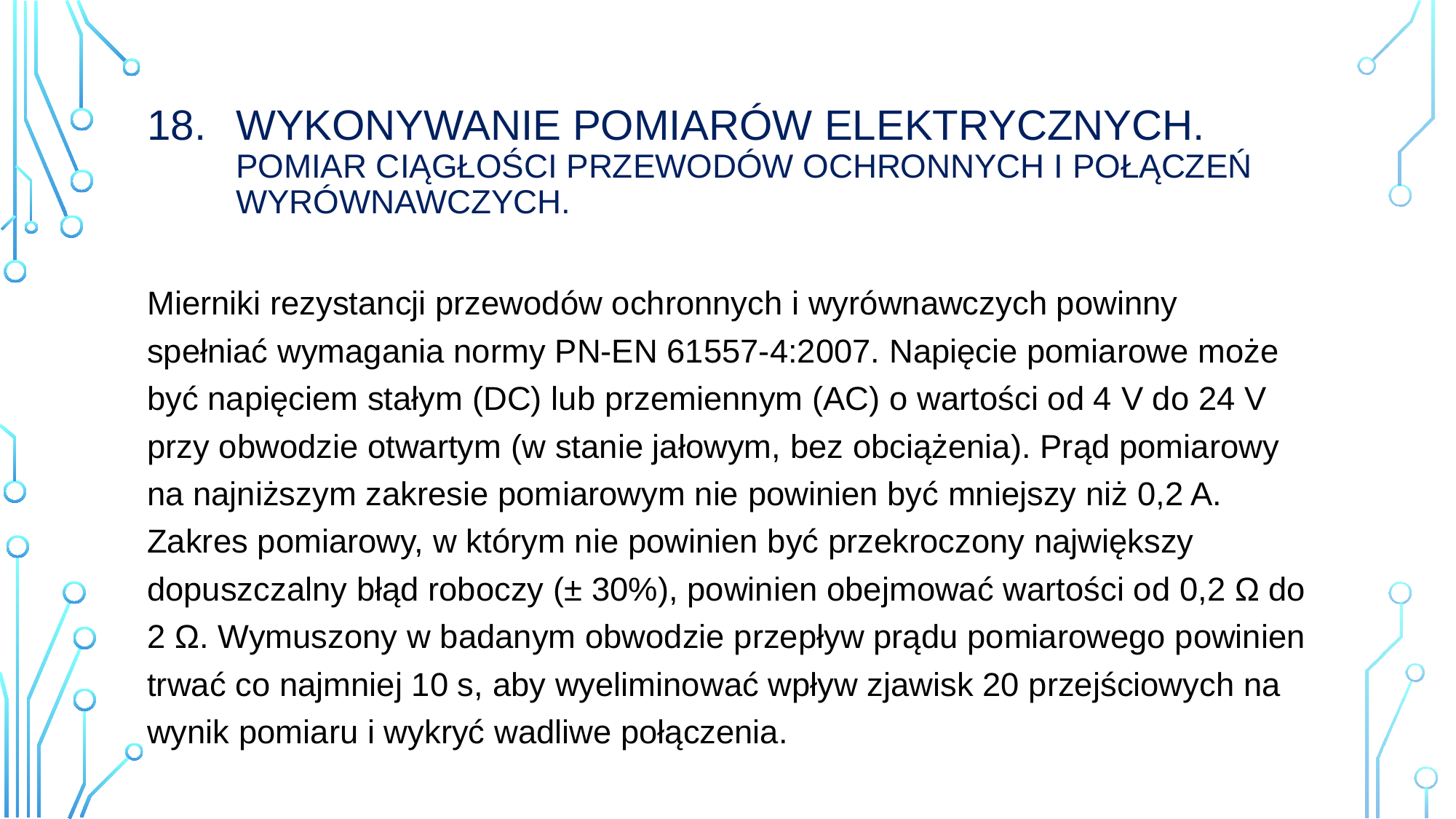

# Wykonywanie Pomiarów elektrycznych. pomiar ciągłości przewodów ochronnych i połączeń wyrównawczych.
Mierniki rezystancji przewodów ochronnych i wyrównawczych powinny spełniać wymagania normy PN-EN 61557-4:2007. Napięcie pomiarowe może być napięciem stałym (DC) lub przemiennym (AC) o wartości od 4 V do 24 V przy obwodzie otwartym (w stanie jałowym, bez obciążenia). Prąd pomiarowy na najniższym zakresie pomiarowym nie powinien być mniejszy niż 0,2 A. Zakres pomiarowy, w którym nie powinien być przekroczony największy dopuszczalny błąd roboczy (± 30%), powinien obejmować wartości od 0,2 Ω do 2 Ω. Wymuszony w badanym obwodzie przepływ prądu pomiarowego powinien trwać co najmniej 10 s, aby wyeliminować wpływ zjawisk 20 przejściowych na wynik pomiaru i wykryć wadliwe połączenia.